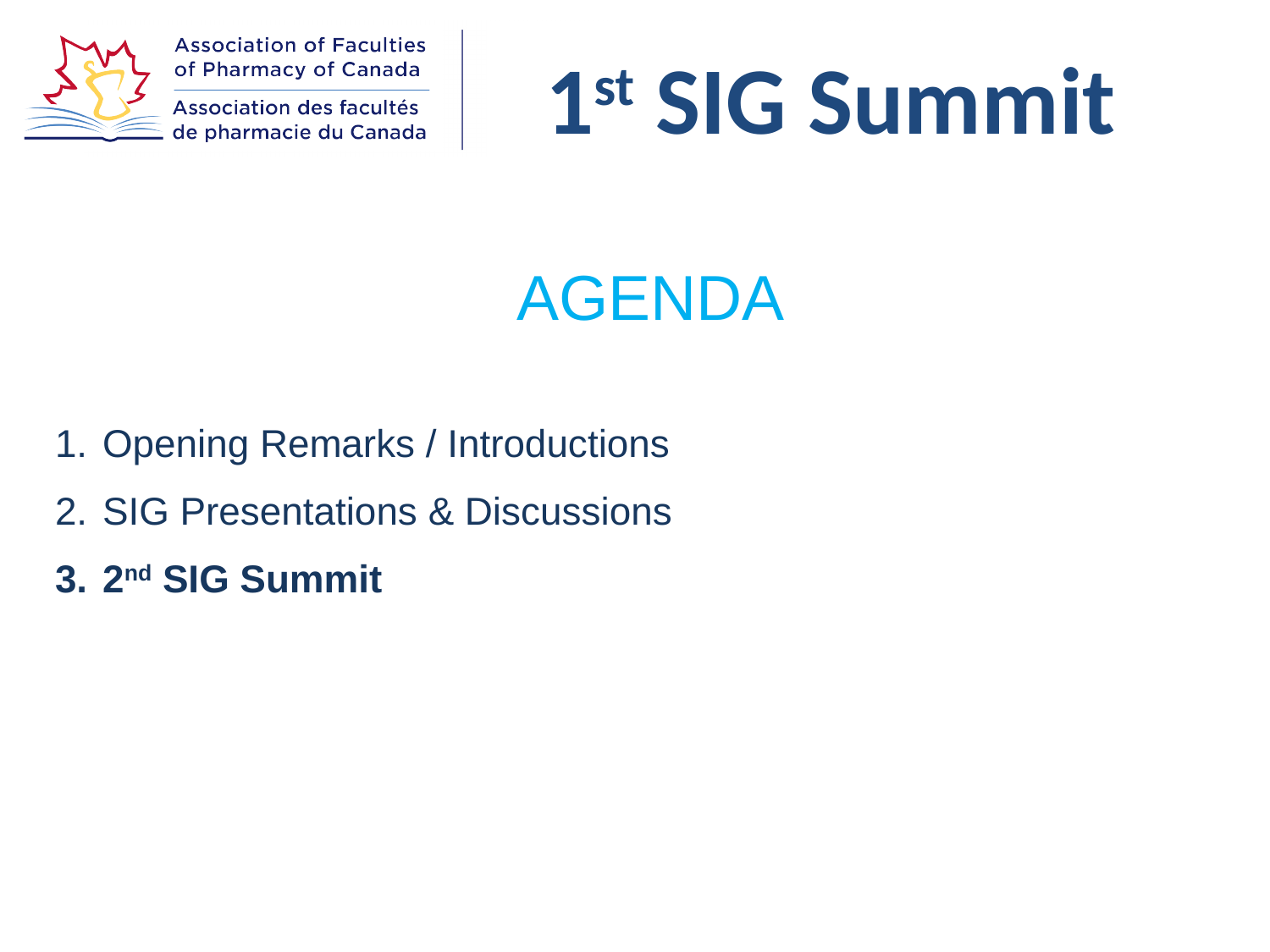

AGENDA

Opening Remarks / Introductions
SIG Presentations & Discussions
2nd SIG Summit